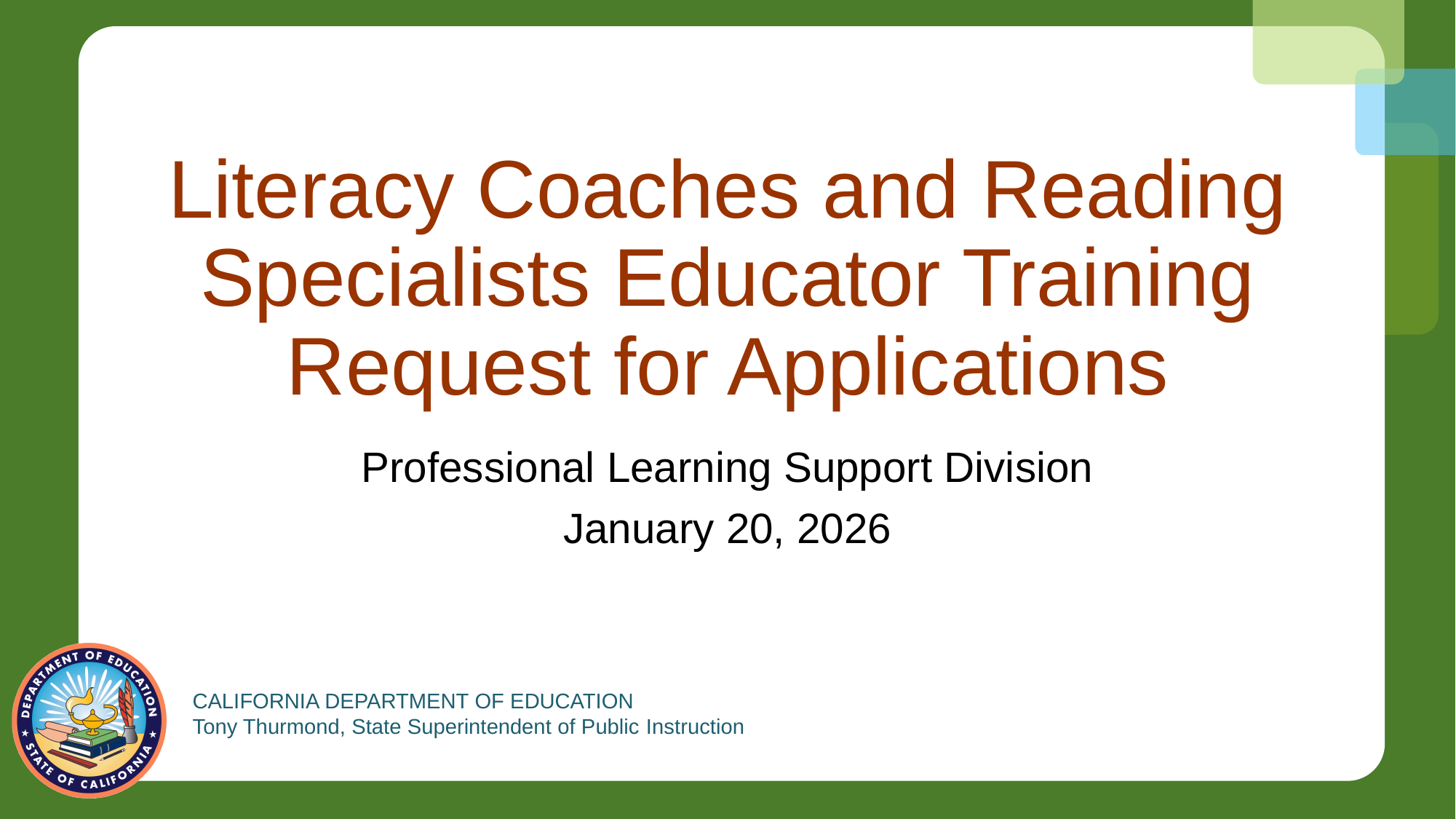

# Literacy Coaches and Reading Specialists Educator Training Request for Applications
Professional Learning Support Division
January 20, 2026